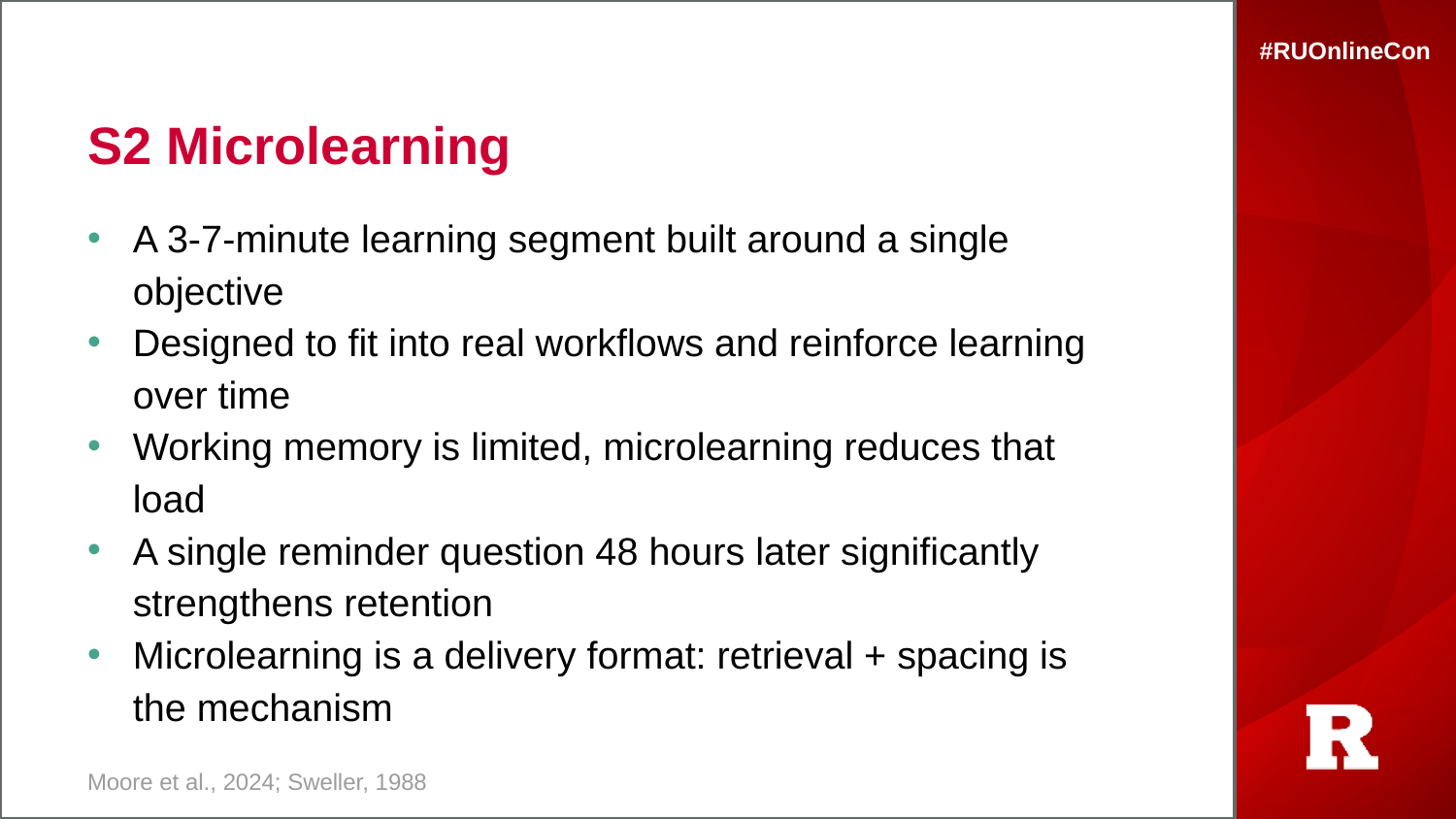

# S2 Microlearning
A 3-7-minute learning segment built around a single objective
Designed to fit into real workflows and reinforce learning over time
Working memory is limited, microlearning reduces that load
A single reminder question 48 hours later significantly strengthens retention
Microlearning is a delivery format: retrieval + spacing is the mechanism
Moore et al., 2024; Sweller, 1988